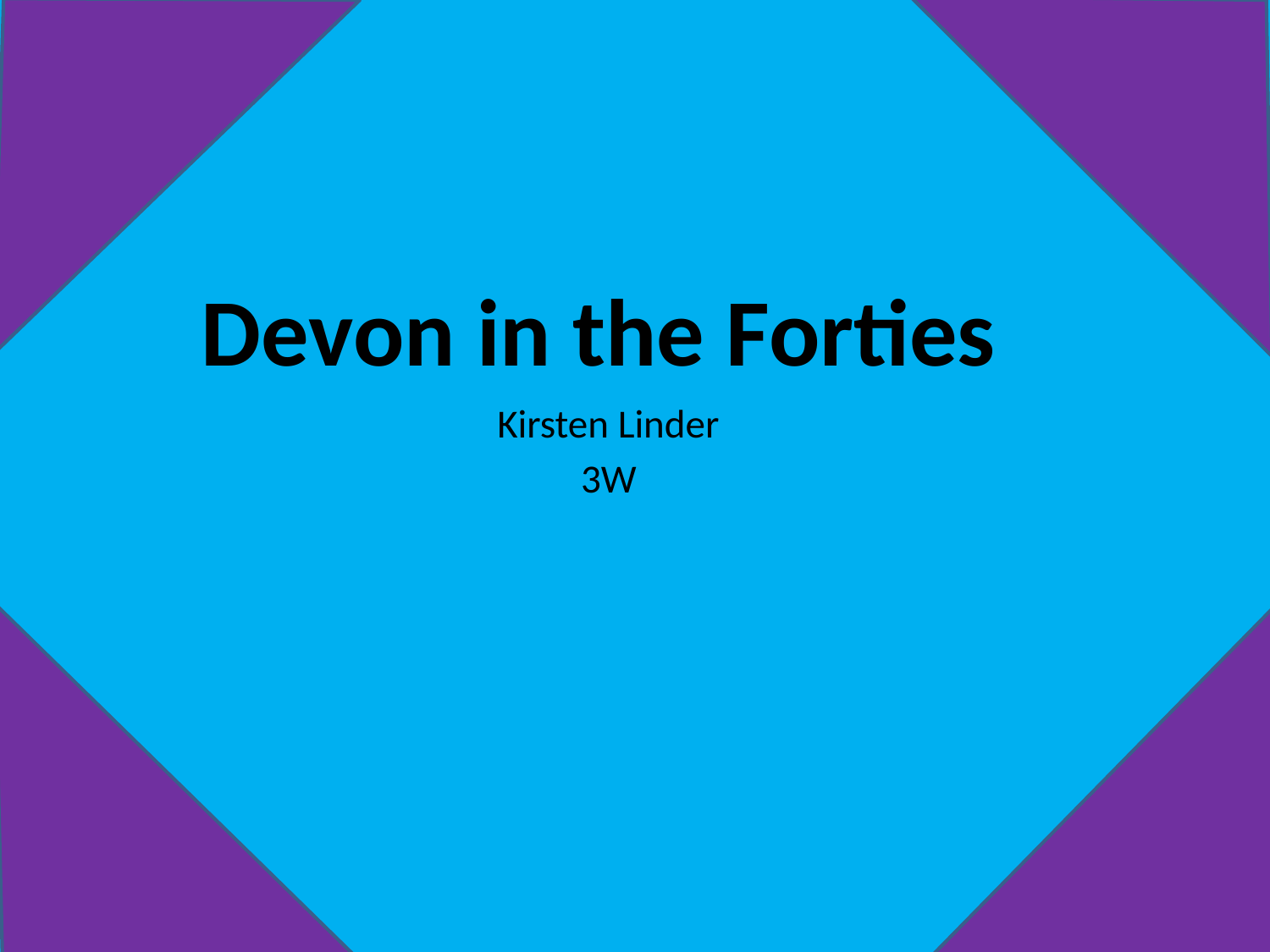

Devon in the Forties
Kirsten Linder
3W